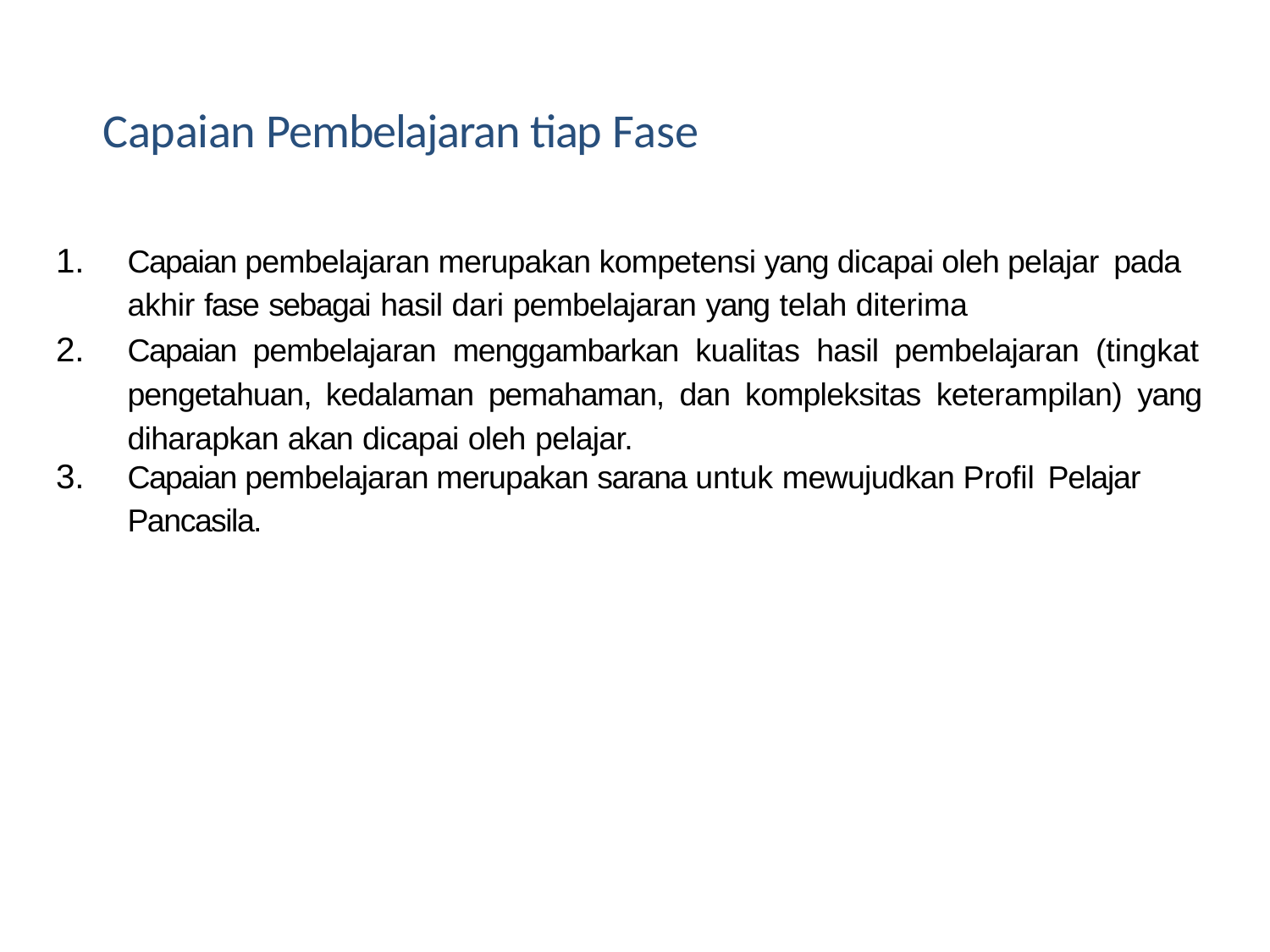

# Capaian Pembelajaran tiap Fase
Capaian pembelajaran merupakan kompetensi yang dicapai oleh pelajar pada
akhir fase sebagai hasil dari pembelajaran yang telah diterima
Capaian pembelajaran menggambarkan kualitas hasil pembelajaran (tingkat  pengetahuan, kedalaman pemahaman, dan kompleksitas keterampilan) yang  diharapkan akan dicapai oleh pelajar.
Capaian pembelajaran merupakan sarana untuk mewujudkan Profil Pelajar
Pancasila.